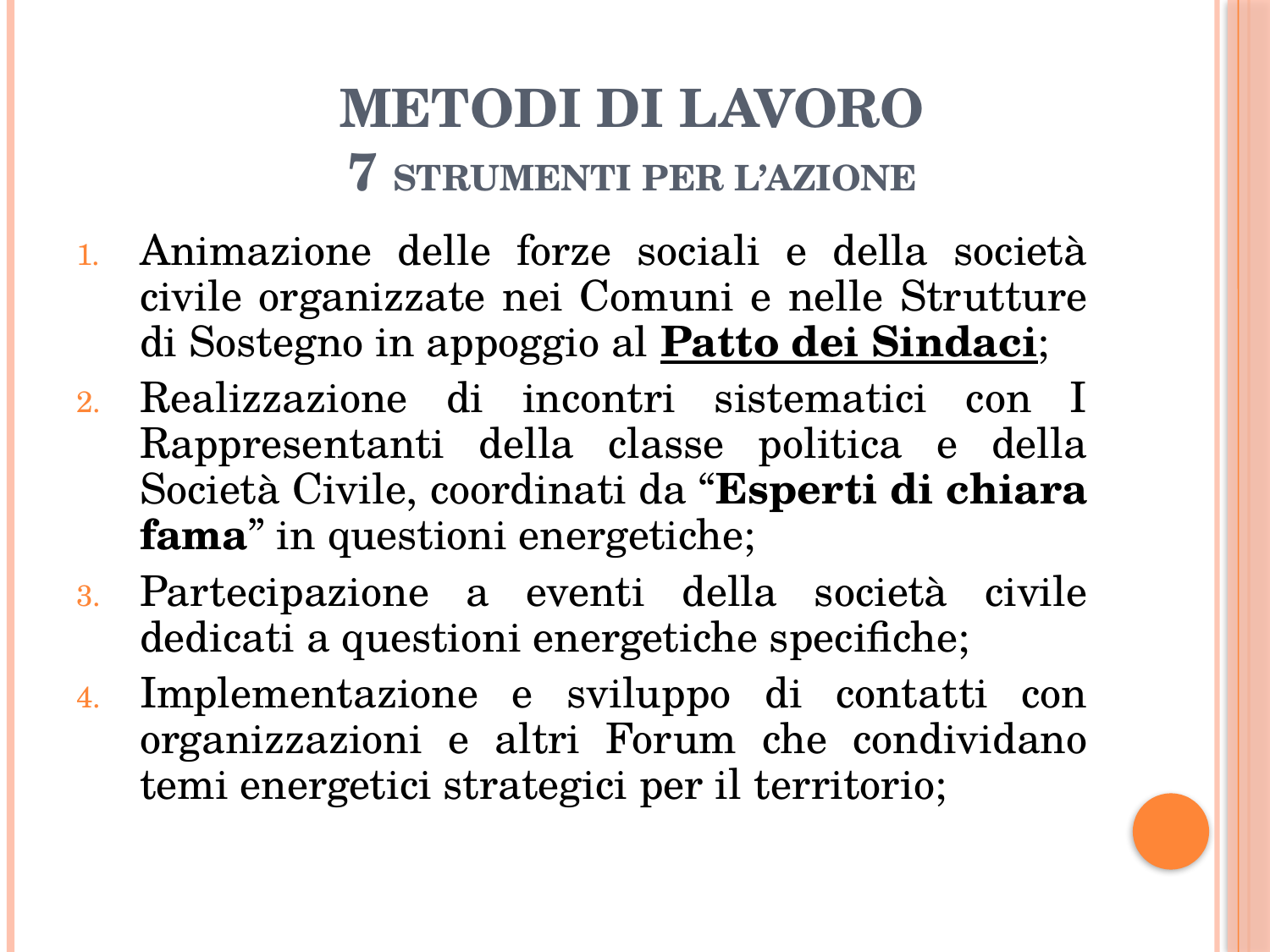

# Metodi di lavoro 7 Strumenti per l’azione
Animazione delle forze sociali e della società civile organizzate nei Comuni e nelle Strutture di Sostegno in appoggio al Patto dei Sindaci;
Realizzazione di incontri sistematici con I Rappresentanti della classe politica e della Società Civile, coordinati da “Esperti di chiara fama” in questioni energetiche;
Partecipazione a eventi della società civile dedicati a questioni energetiche specifiche;
Implementazione e sviluppo di contatti con organizzazioni e altri Forum che condividano temi energetici strategici per il territorio;